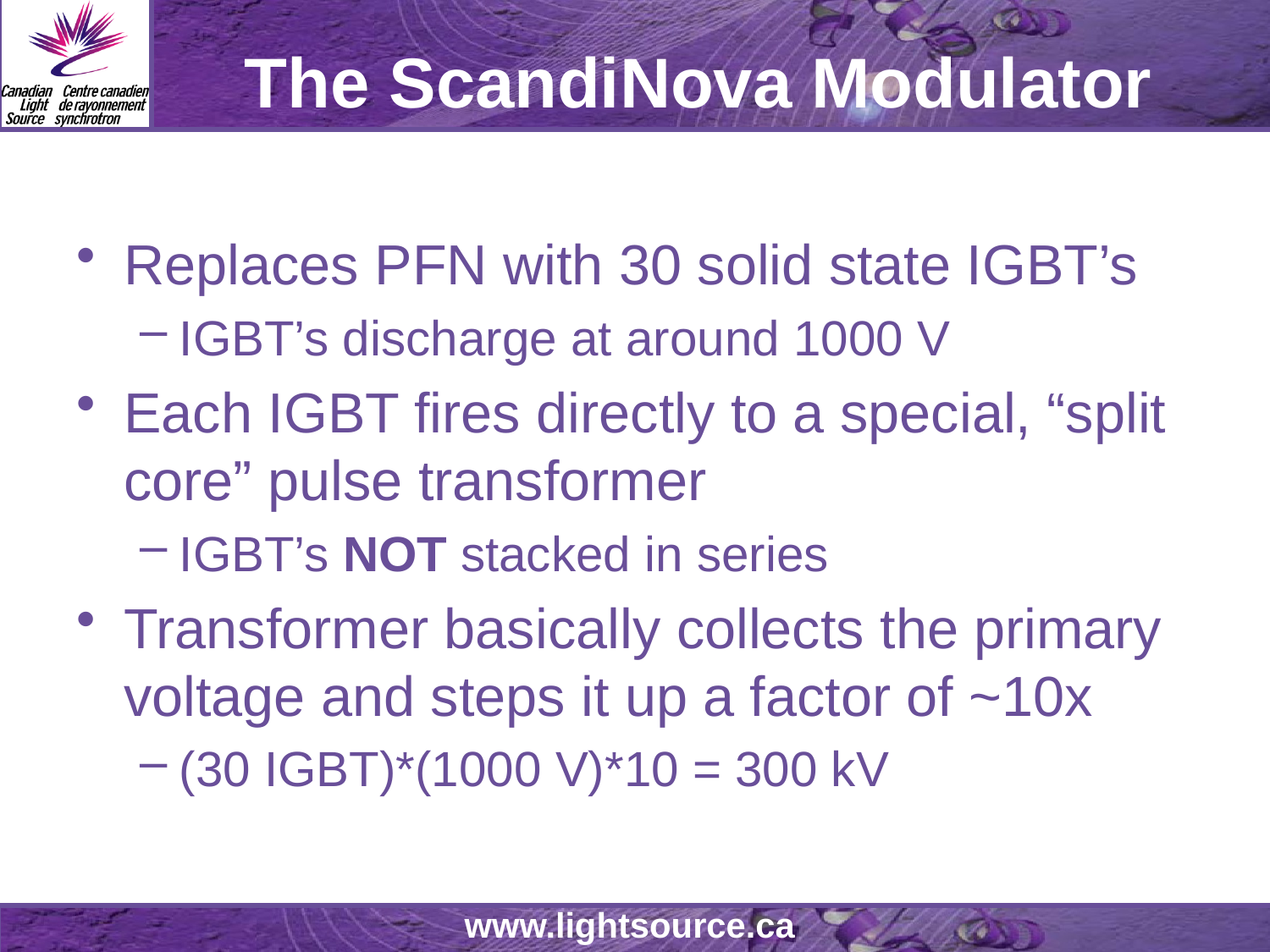

# The ScandiNova Modulator
Replaces PFN with 30 solid state IGBT’s
IGBT’s discharge at around 1000 V
Each IGBT fires directly to a special, “split core” pulse transformer
IGBT’s NOT stacked in series
Transformer basically collects the primary voltage and steps it up a factor of ~10x
(30 IGBT)*(1000 V)*10 = 300 kV